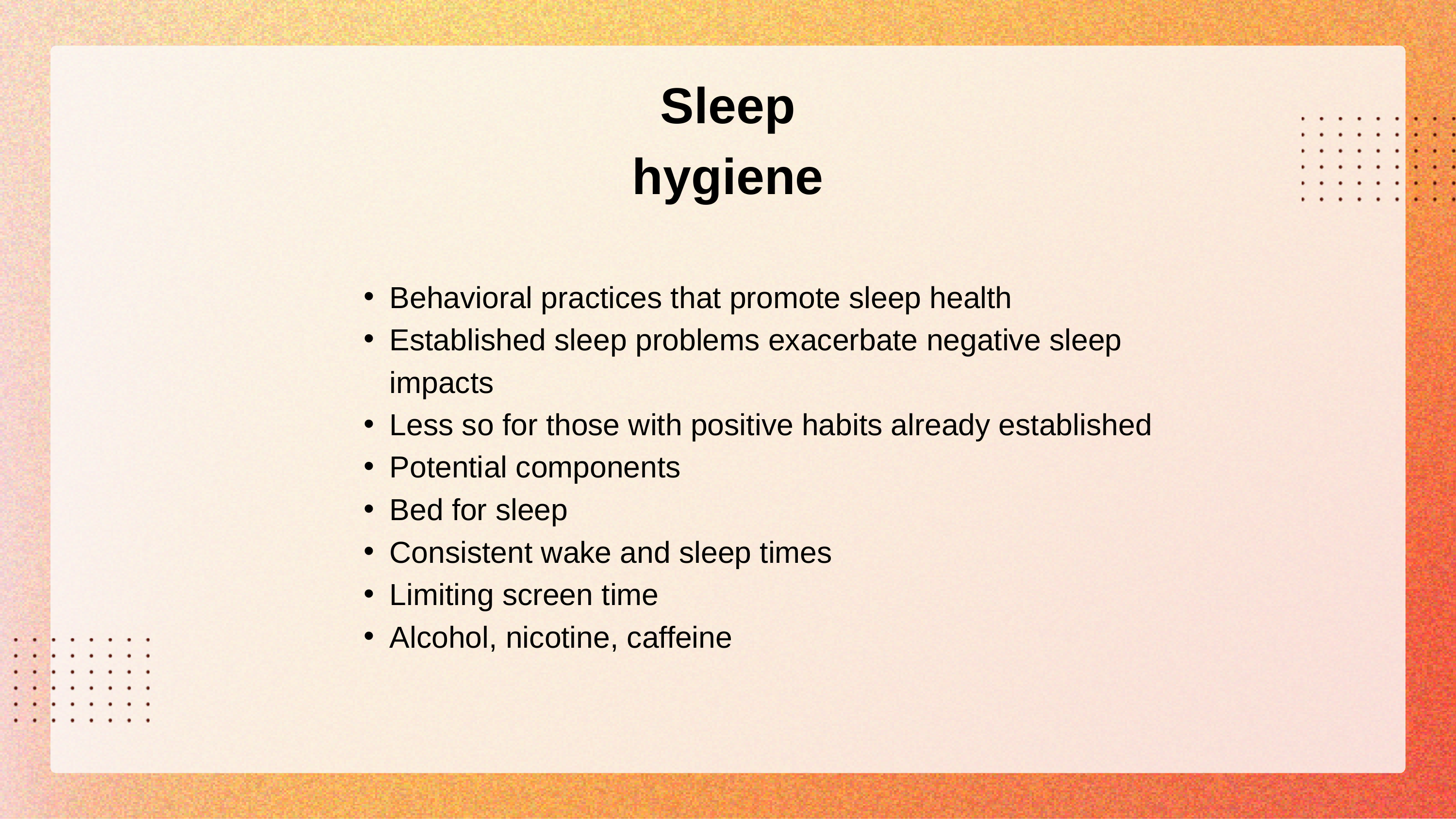

Sleep hygiene

Behavioral practices that promote sleep health
Established sleep problems exacerbate negative sleep impacts
Less so for those with positive habits already established
Potential components
Bed for sleep
Consistent wake and sleep times
Limiting screen time
Alcohol, nicotine, caffeine